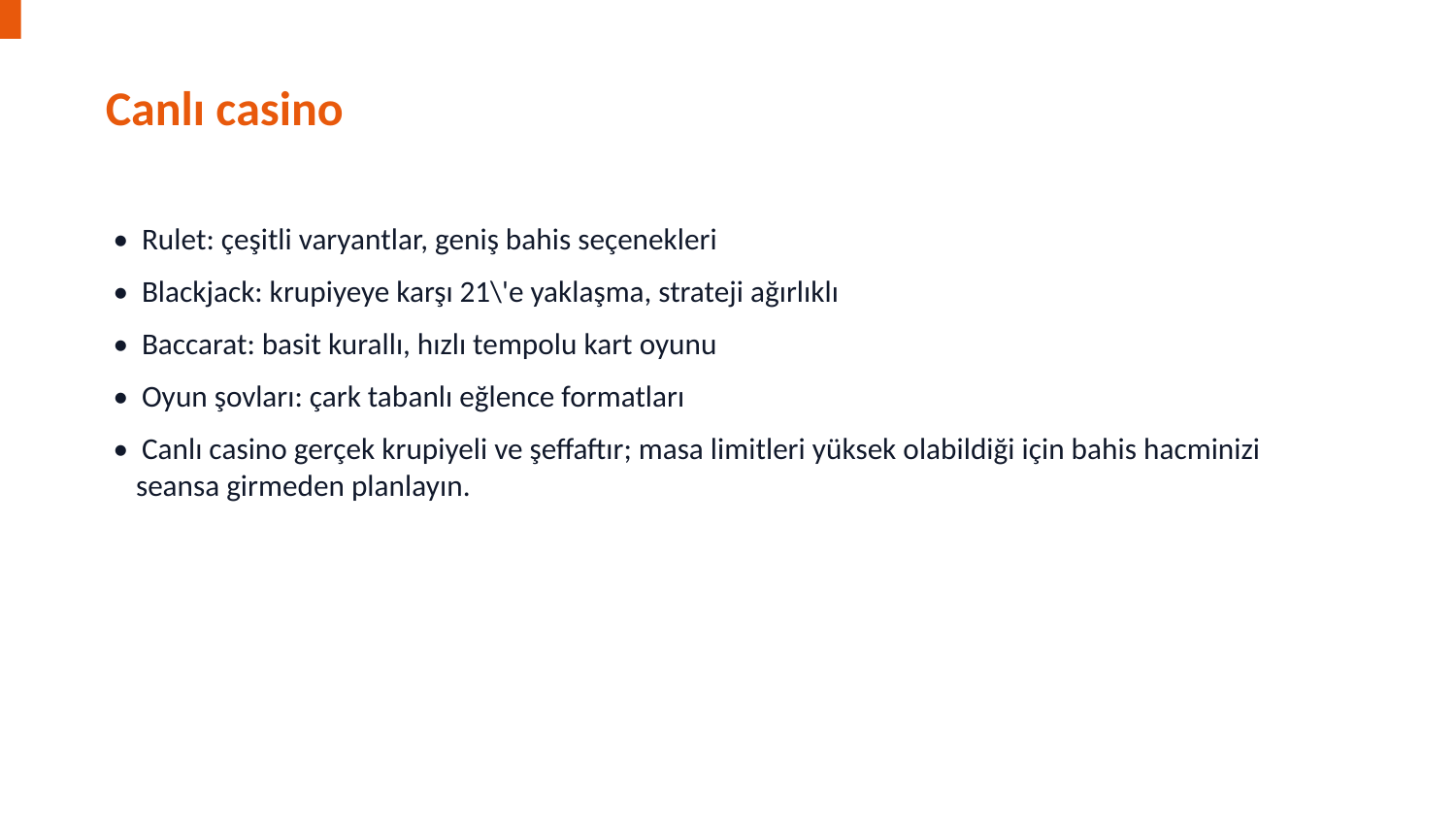

Canlı casino
•  Rulet: çeşitli varyantlar, geniş bahis seçenekleri
•  Blackjack: krupiyeye karşı 21\'e yaklaşma, strateji ağırlıklı
•  Baccarat: basit kurallı, hızlı tempolu kart oyunu
•  Oyun şovları: çark tabanlı eğlence formatları
•  Canlı casino gerçek krupiyeli ve şeffaftır; masa limitleri yüksek olabildiği için bahis hacminizi seansa girmeden planlayın.